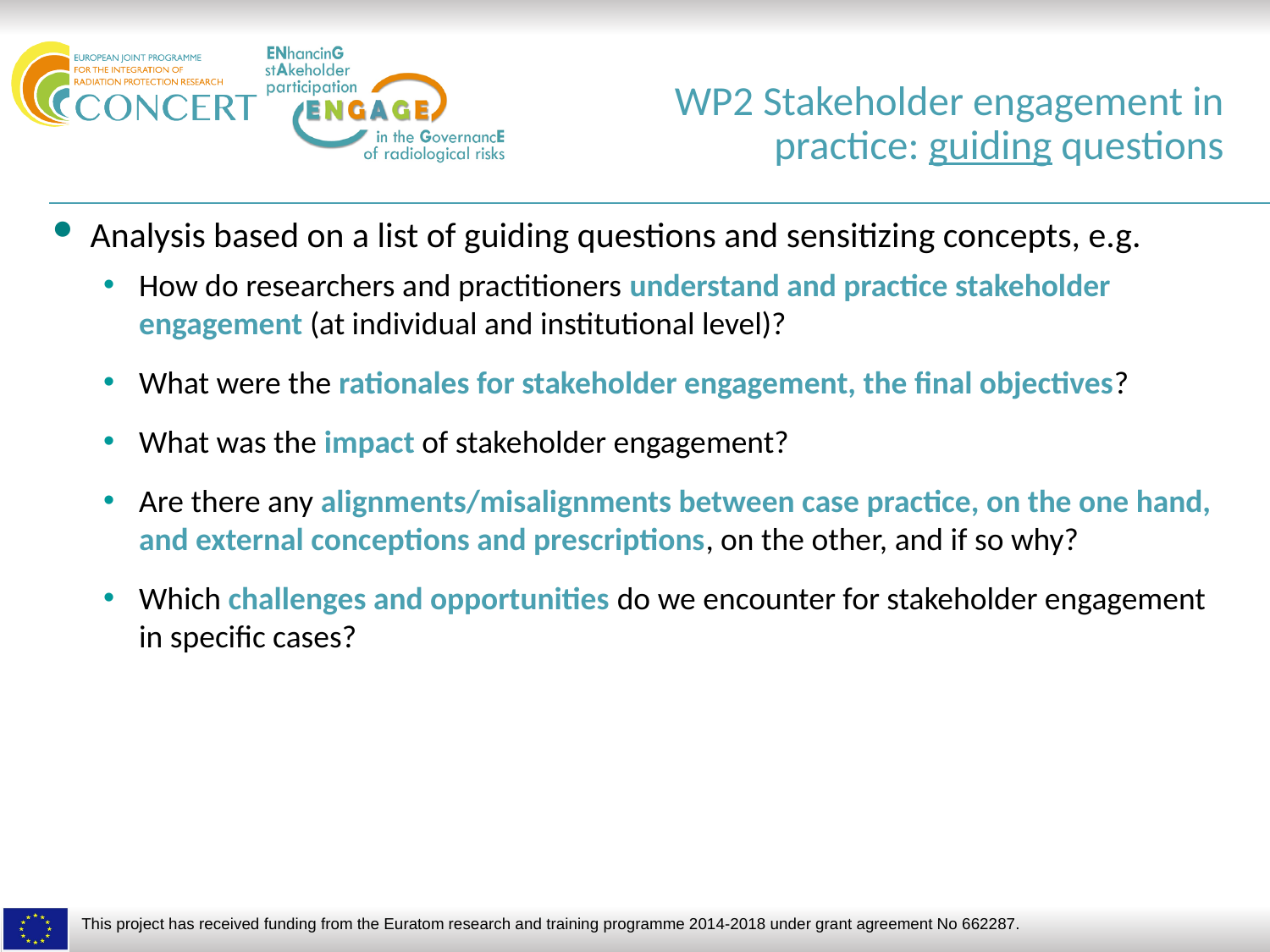

# WP2 Stakeholder engagement in practice: guiding questions
Analysis based on a list of guiding questions and sensitizing concepts, e.g.
How do researchers and practitioners understand and practice stakeholder engagement (at individual and institutional level)?
What were the rationales for stakeholder engagement, the final objectives?
What was the impact of stakeholder engagement?
Are there any alignments/misalignments between case practice, on the one hand, and external conceptions and prescriptions, on the other, and if so why?
Which challenges and opportunities do we encounter for stakeholder engagement in specific cases?